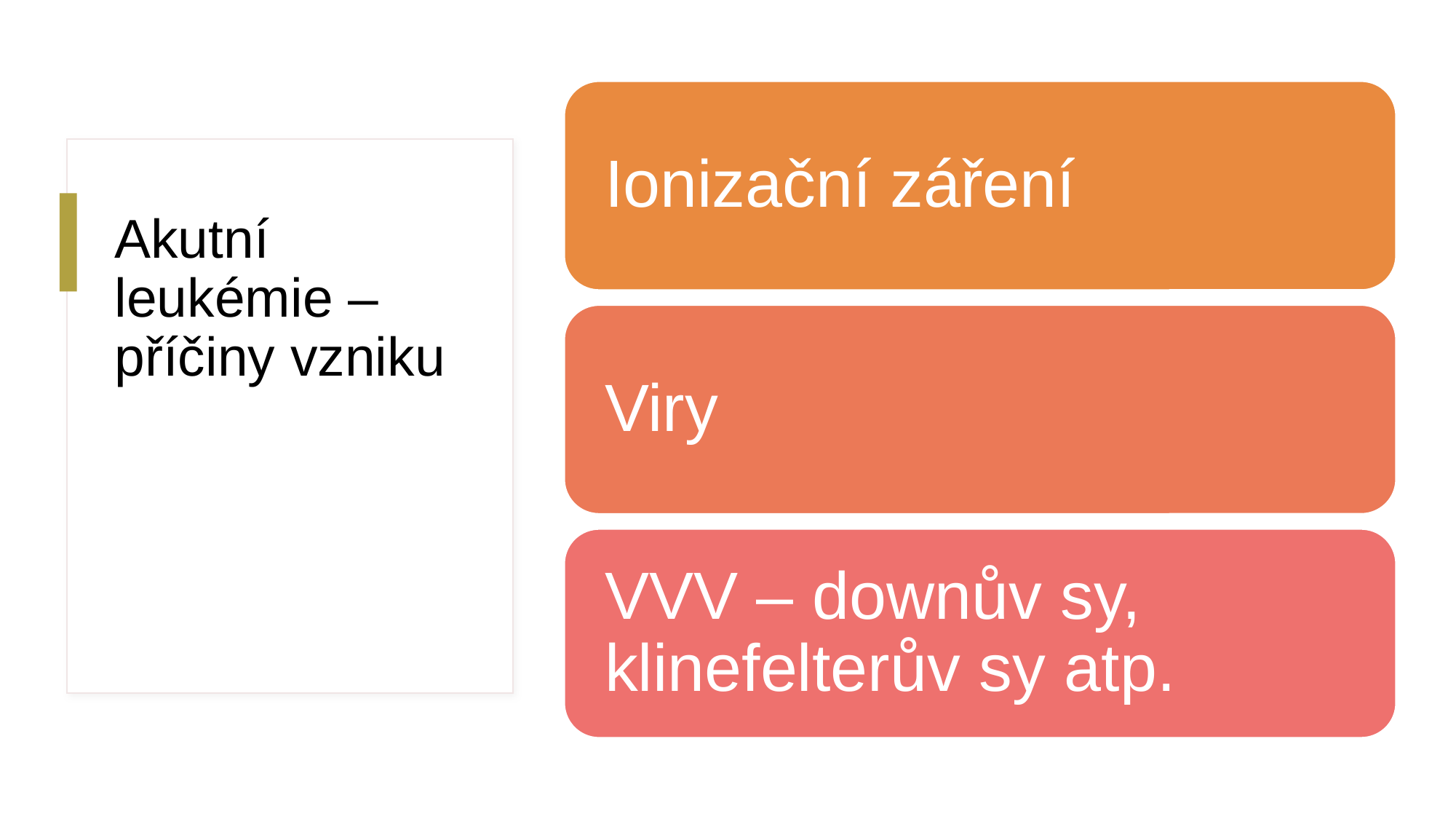

Ionizační záření
Viry
VVV – downův sy, klinefelterův sy atp.

# Akutní leukémie – příčiny vzniku